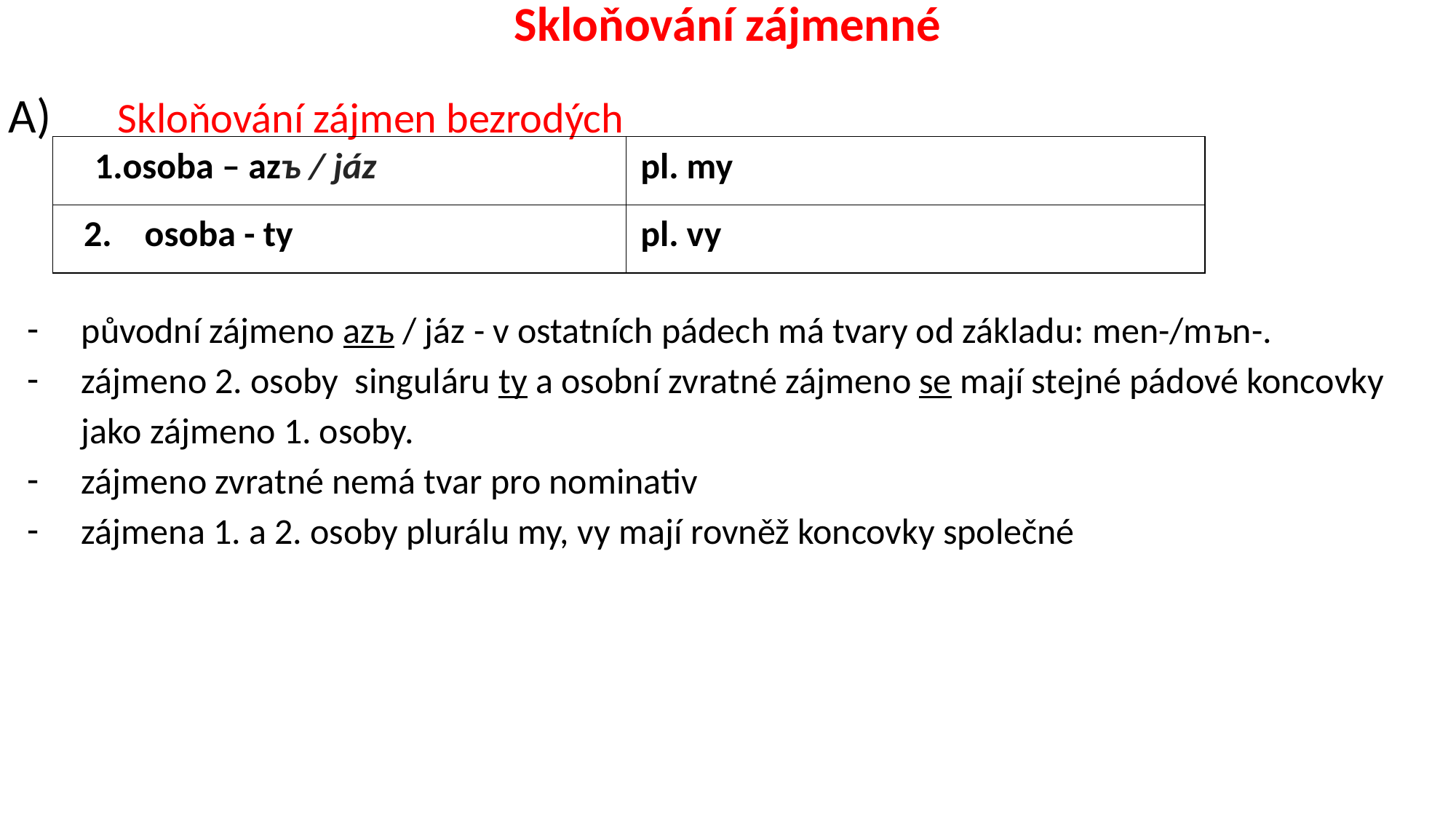

Skloňování zájmenné

A) 	Skloňování zájmen bezrodých

původní zájmeno azъ / jáz - v ostatních pádech má tvary od základu: men-/mъn-.
zájmeno 2. osoby  singuláru ty a osobní zvratné zájmeno se mají stejné pádové koncovky jako zájmeno 1. osoby.
zájmeno zvratné nemá tvar pro nominativ
zájmena 1. a 2. osoby plurálu my, vy mají rovněž koncovky společné

| osoba – azъ / jáz | pl. my |
| --- | --- |
| 2. osoba - ty | pl. vy |